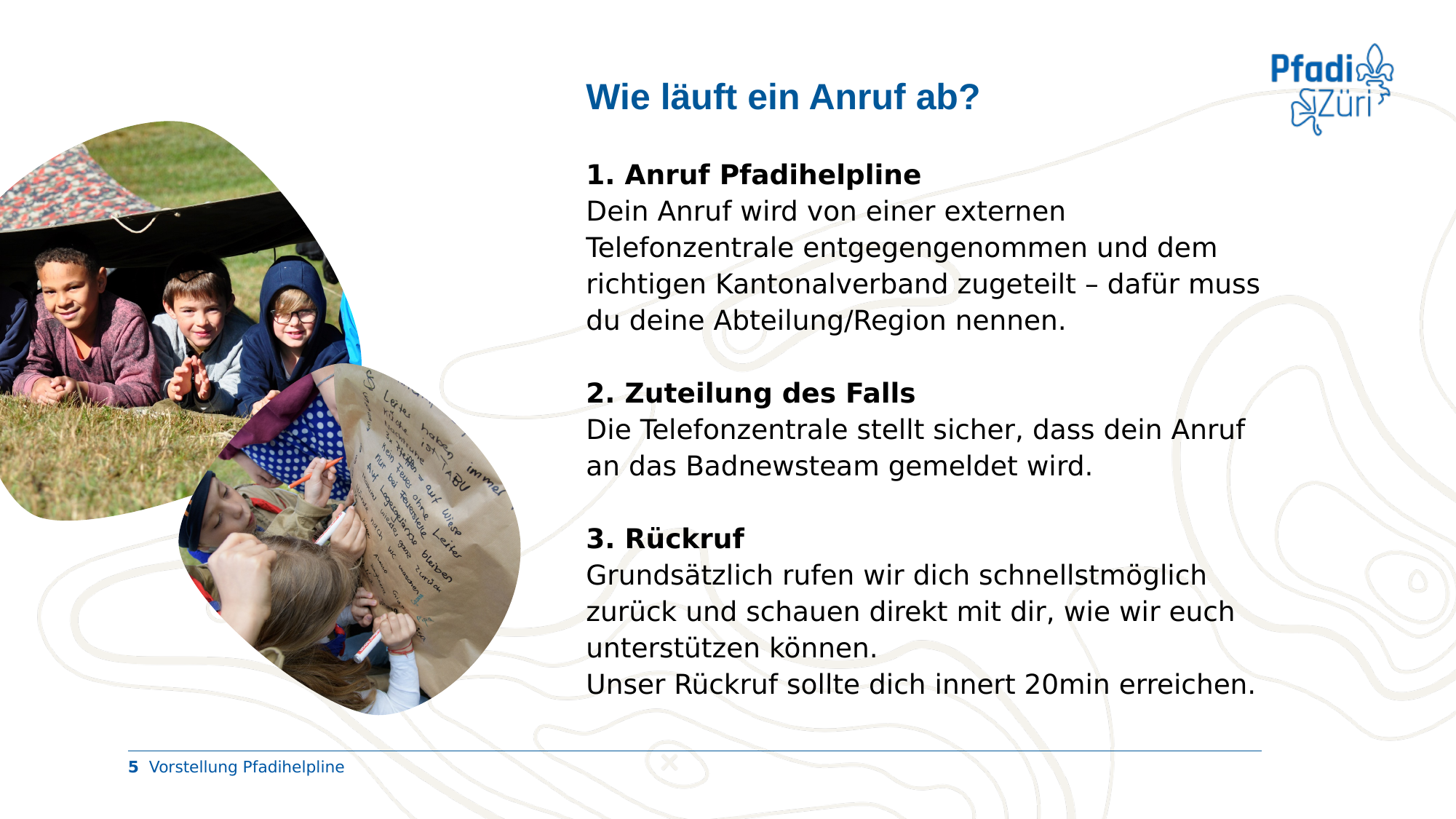

Wie läuft ein Anruf ab?

1. Anruf Pfadihelpline
Dein Anruf wird von einer externen Telefonzentrale entgegengenommen und dem richtigen Kantonalverband zugeteilt – dafür muss du deine Abteilung/Region nennen.

2. Zuteilung des Falls
Die Telefonzentrale stellt sicher, dass dein Anruf an das Badnewsteam gemeldet wird.

3. Rückruf
Grundsätzlich rufen wir dich schnellstmöglich zurück und schauen direkt mit dir, wie wir euch unterstützen können.
Unser Rückruf sollte dich innert 20min erreichen.